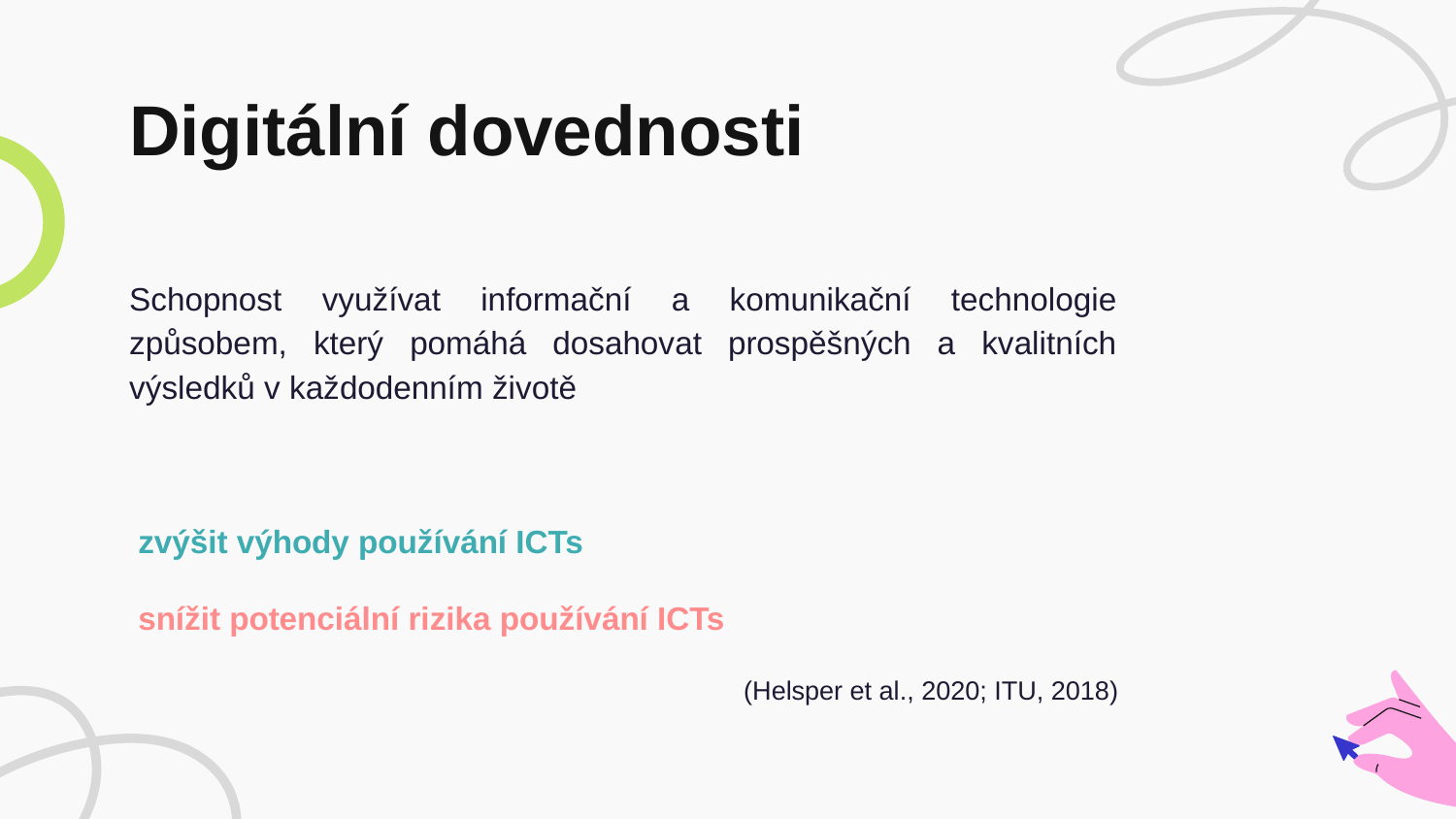

# Digitální dovednosti
Schopnost využívat informační a komunikační technologie způsobem, který pomáhá dosahovat prospěšných a kvalitních výsledků v každodenním životě

 zvýšit výhody používání ICTs
 snížit potenciální rizika používání ICTs
(Helsper et al., 2020; ITU, 2018)